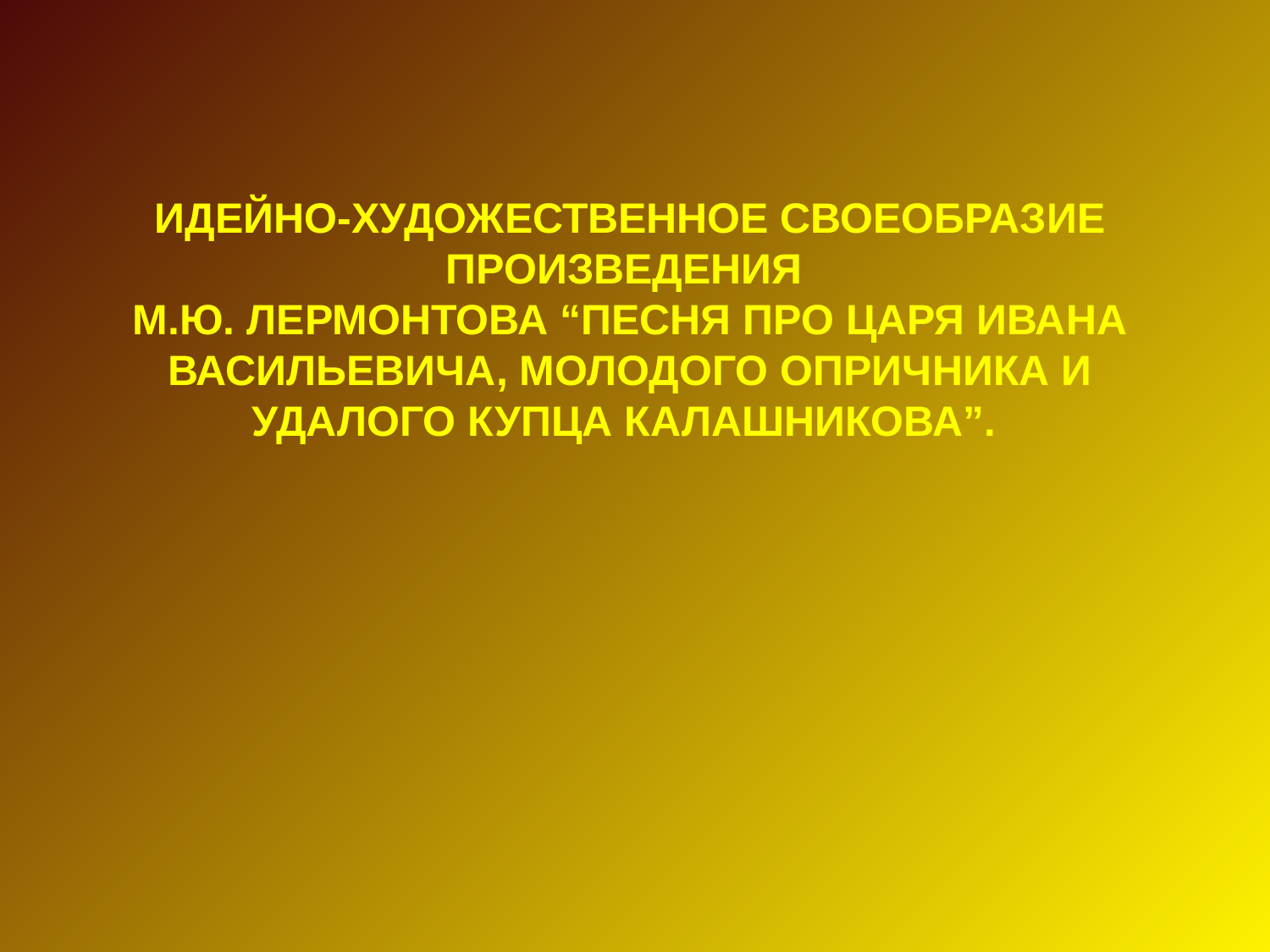

# Идейно-художественное своеобразие произведения М.Ю. Лермонтова “Песня про царя Ивана Васильевича, молодого опричника и удалого купца Калашникова”.